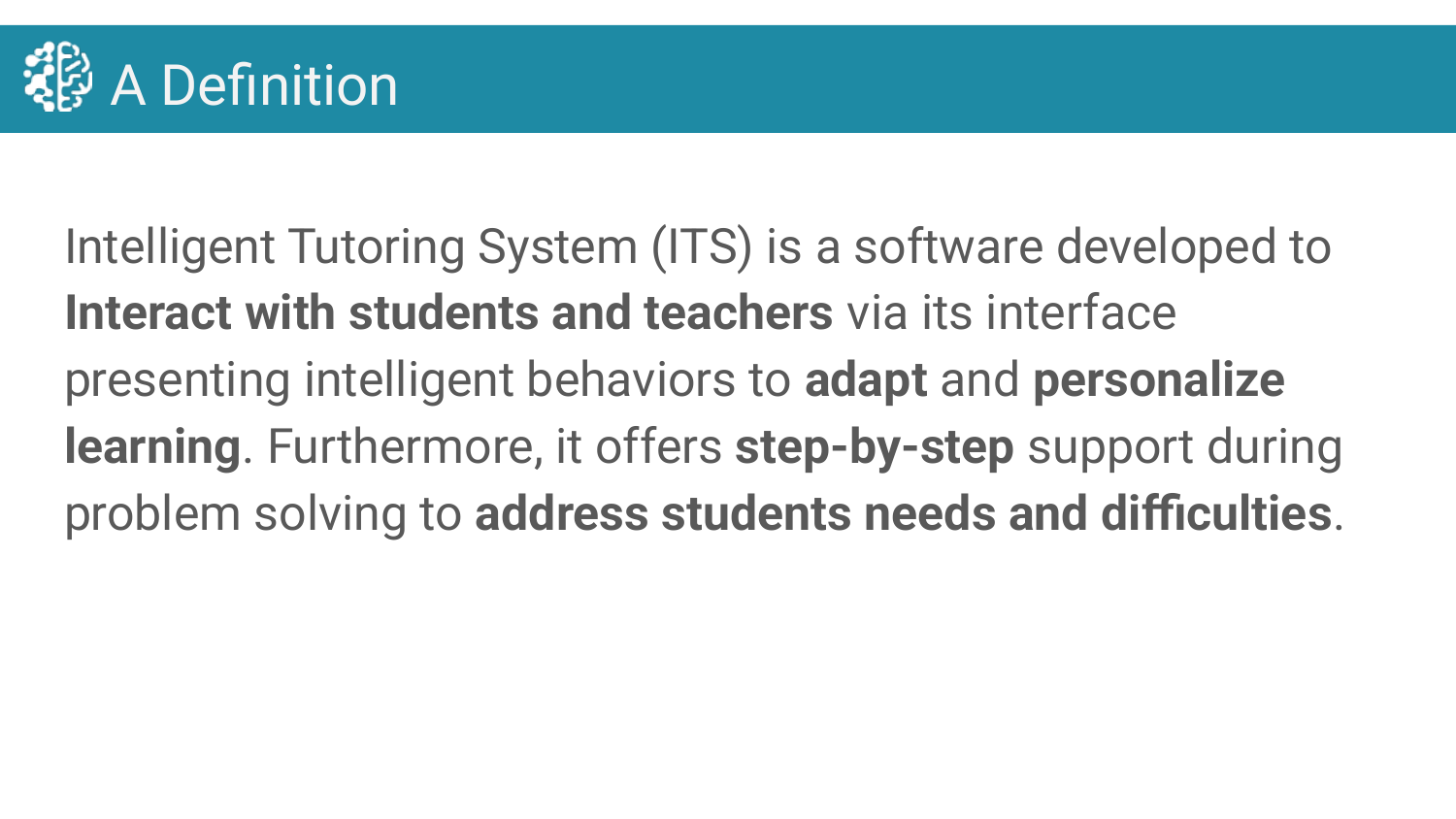

# A Definition

Intelligent Tutoring System (ITS) is a software developed to Interact with students and teachers via its interface presenting intelligent behaviors to adapt and personalize learning. Furthermore, it offers step-by-step support during problem solving to address students needs and difficulties.